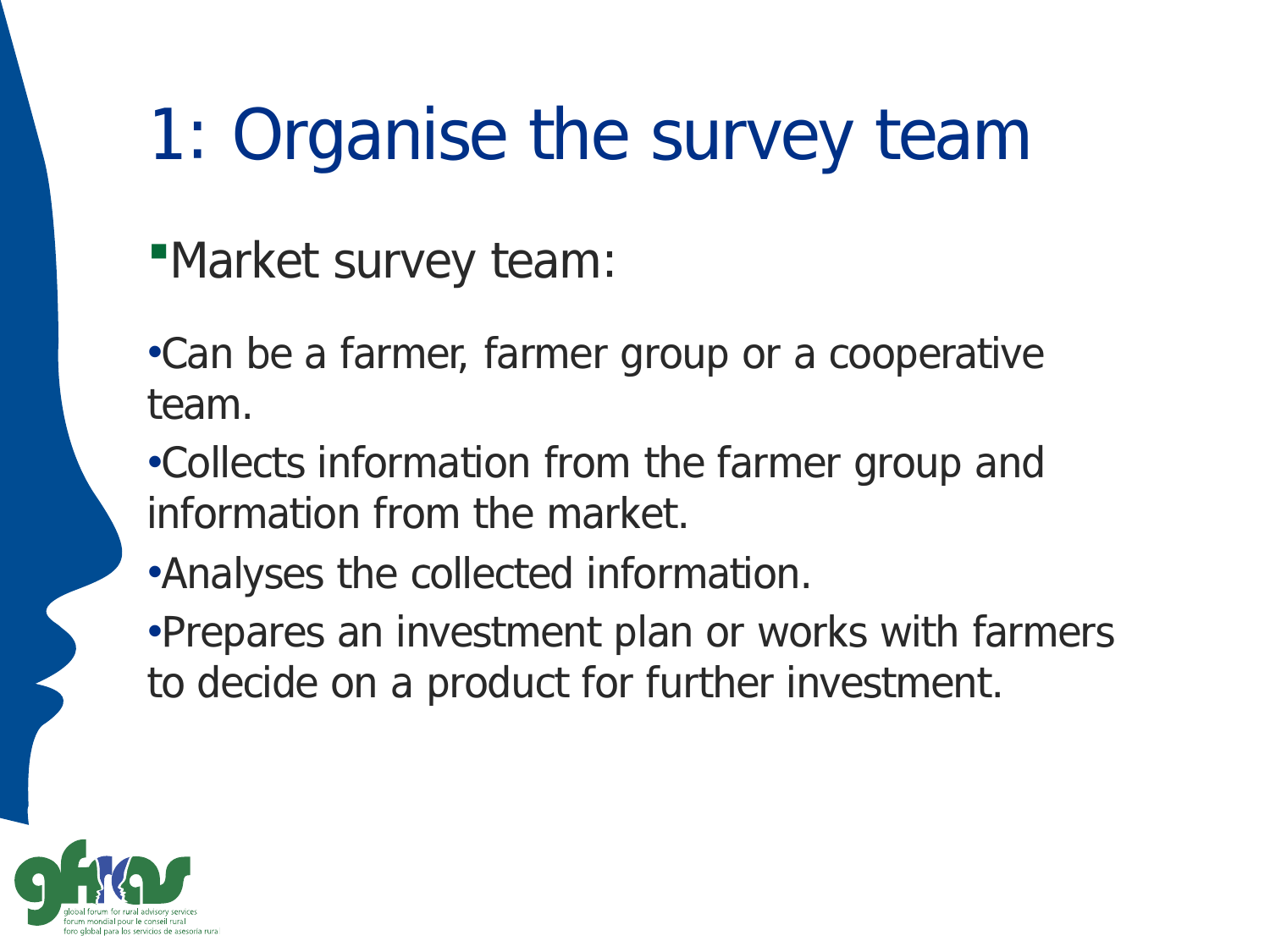

# 1: Organise the survey team
Market survey team:

Can be a farmer, farmer group or a cooperative 	team.
Collects information from the farmer group and 	information from the market.
Analyses the collected information.
Prepares an investment plan or works with farmers 	to decide on a product for further investment.